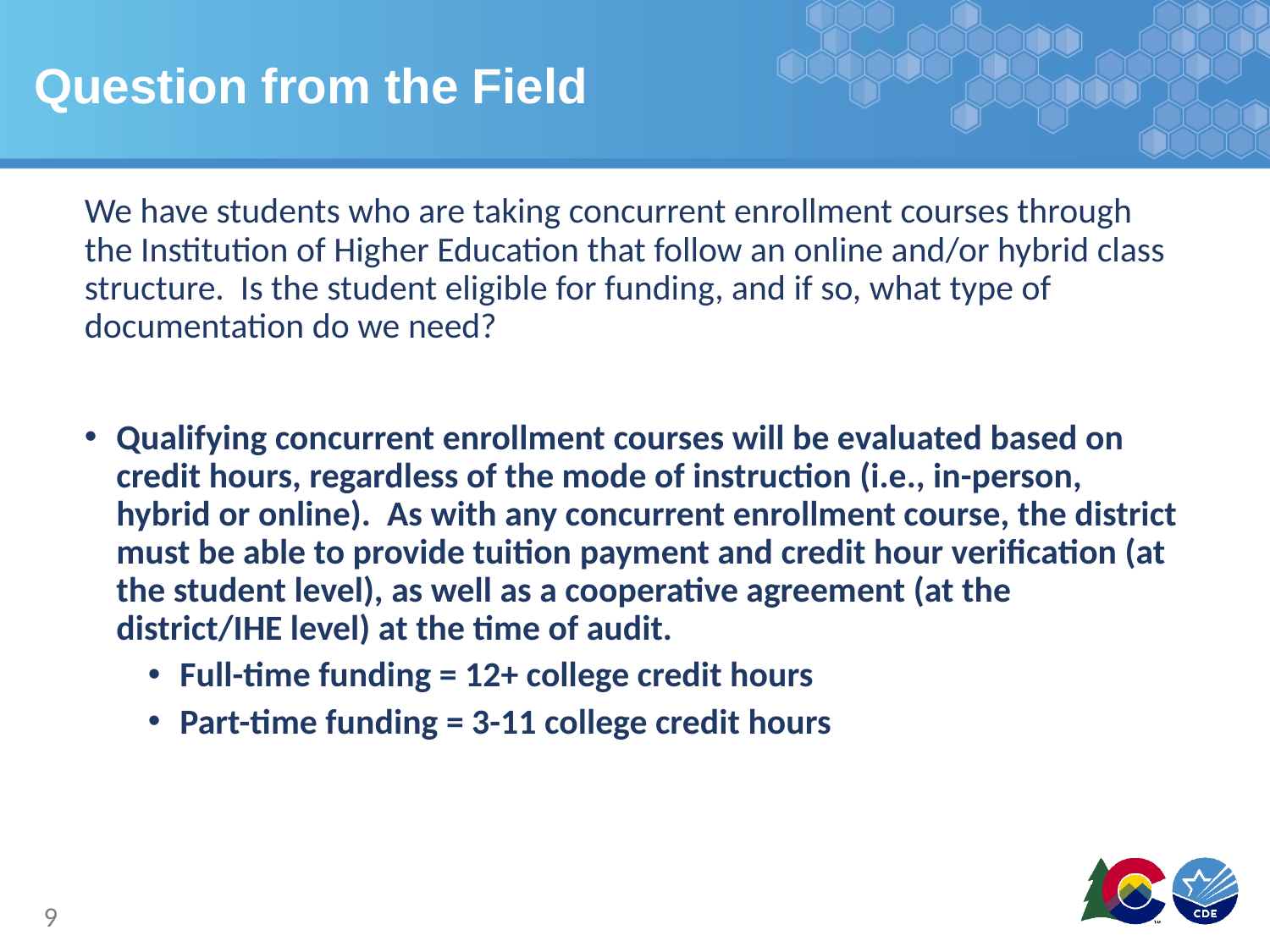

# Question from the Field
We have students who are taking concurrent enrollment courses through the Institution of Higher Education that follow an online and/or hybrid class structure.  Is the student eligible for funding, and if so, what type of documentation do we need?

Qualifying concurrent enrollment courses will be evaluated based on credit hours, regardless of the mode of instruction (i.e., in-person, hybrid or online).  As with any concurrent enrollment course, the district must be able to provide tuition payment and credit hour verification (at the student level), as well as a cooperative agreement (at the district/IHE level) at the time of audit.
Full-time funding = 12+ college credit hours
Part-time funding = 3-11 college credit hours

9